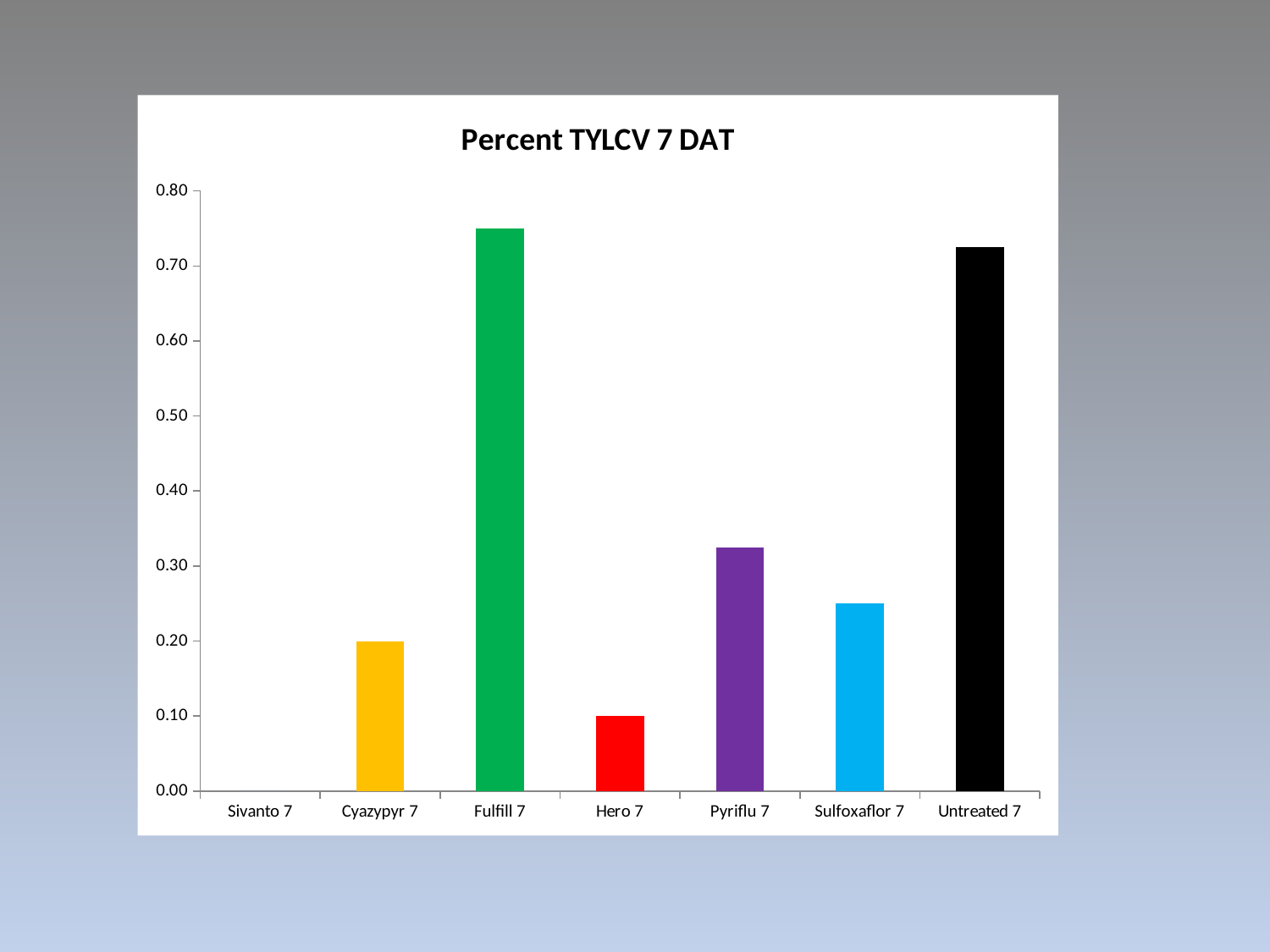

### Chart: Percent TYLCV 7 DAT

| Category |  |
|---|---|
| Sivanto 7 | 0.0 |
| Cyazypyr 7 | 0.2 |
| Fulfill 7 | 0.7500000000000001 |
| Hero 7 | 0.1 |
| Pyriflu 7 | 0.32500000000000007 |
| Sulfoxaflor 7 | 0.25 |
| Untreated 7 | 0.7250000000000001 |